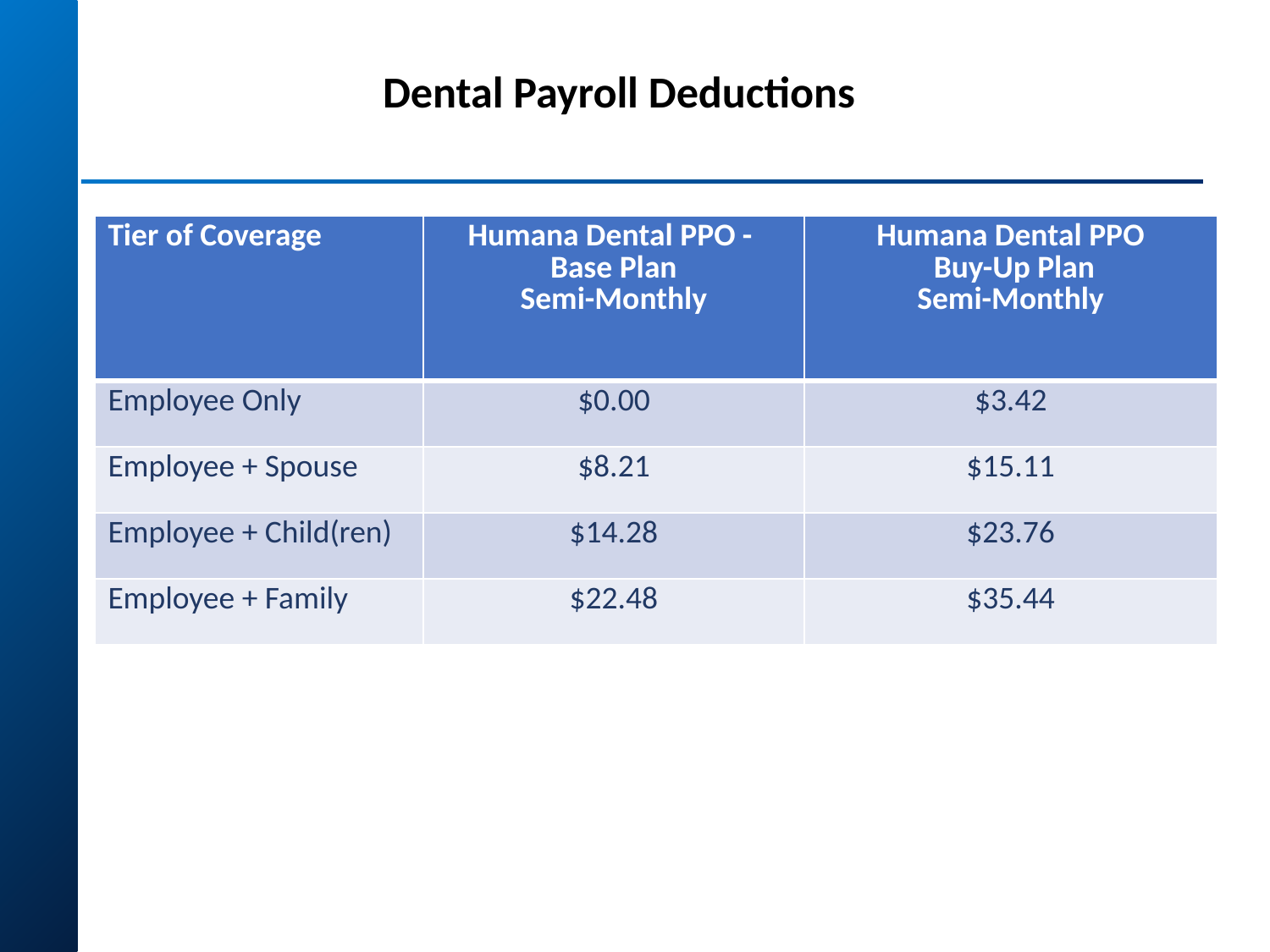

# Dental Payroll Deductions

| Tier of Coverage | Humana Dental PPO - Base Plan Semi-Monthly | Humana Dental PPO Buy-Up Plan Semi-Monthly |
| --- | --- | --- |
| Employee Only | $0.00 | $3.42 |
| Employee + Spouse | $8.21 | $15.11 |
| Employee + Child(ren) | $14.28 | $23.76 |
| Employee + Family | $22.48 | $35.44 |